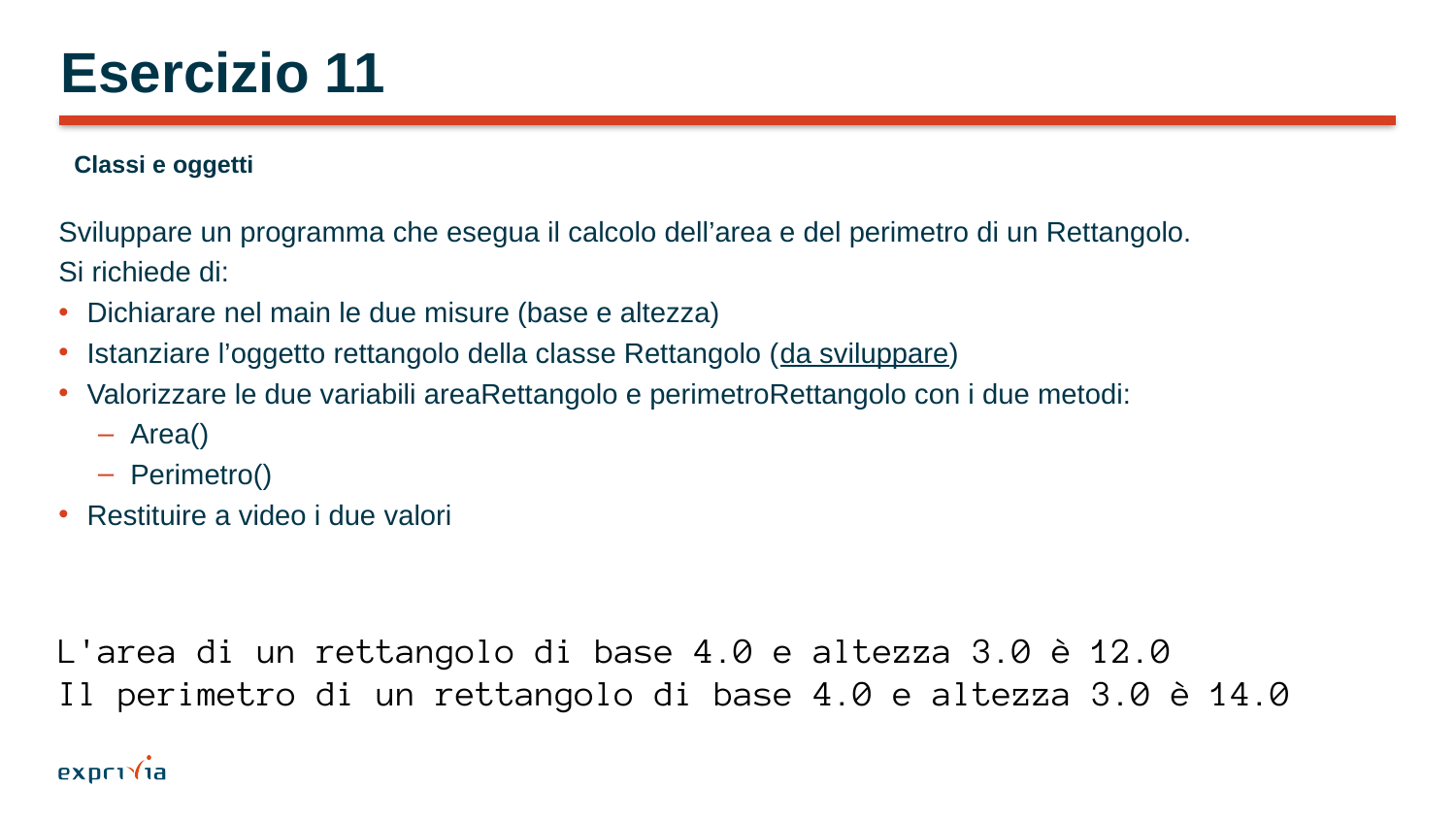

# Esercizio 11
Classi e oggetti
Sviluppare un programma che esegua il calcolo dell’area e del perimetro di un Rettangolo.
Si richiede di:
Dichiarare nel main le due misure (base e altezza)
Istanziare l’oggetto rettangolo della classe Rettangolo (da sviluppare)
Valorizzare le due variabili areaRettangolo e perimetroRettangolo con i due metodi:
Area()
Perimetro()
Restituire a video i due valori

L'area di un rettangolo di base 4.0 e altezza 3.0 è 12.0
Il perimetro di un rettangolo di base 4.0 e altezza 3.0 è 14.0